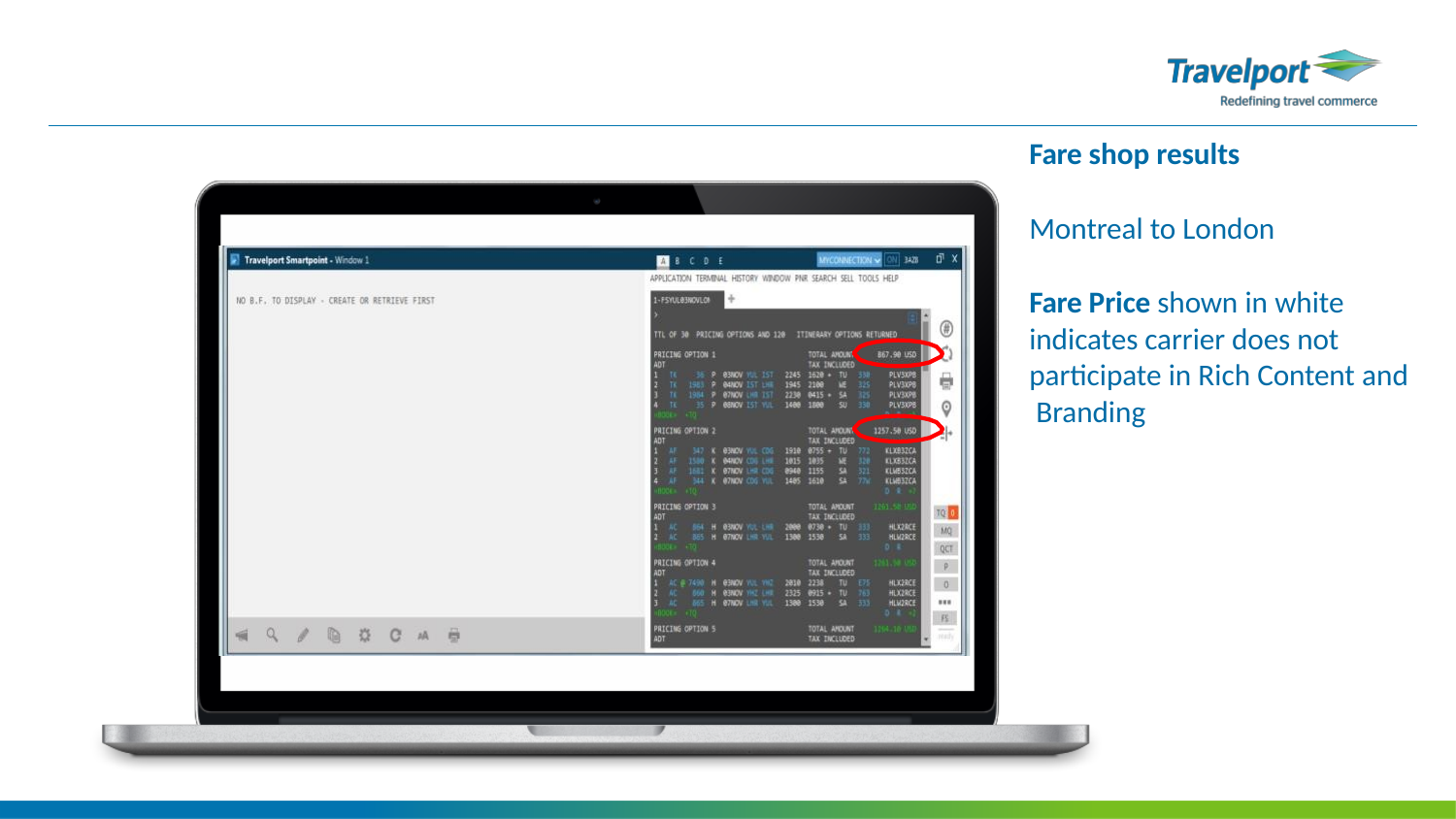

Fare shop results

Montreal to London

Fare Price shown in white  indicates carrier does not  participate in Rich Content and  Branding